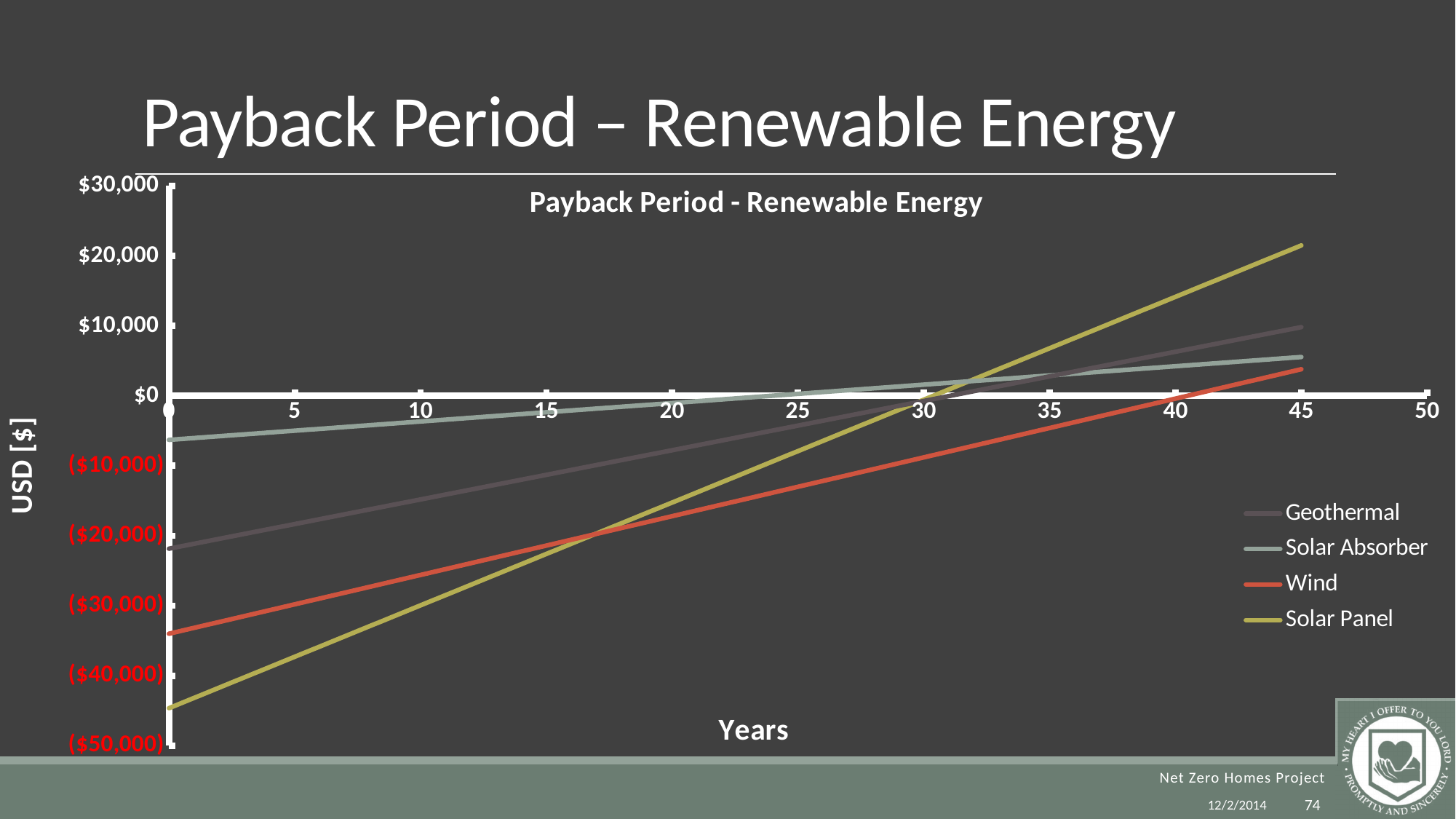

# Payback Period – Renewable Energy

### Chart: Payback Period - Renewable Energy

| Category | Geothermal | Solar Absorber | Wind | Solar Panel |
|---|---|---|---|---|
12/2/2014
74